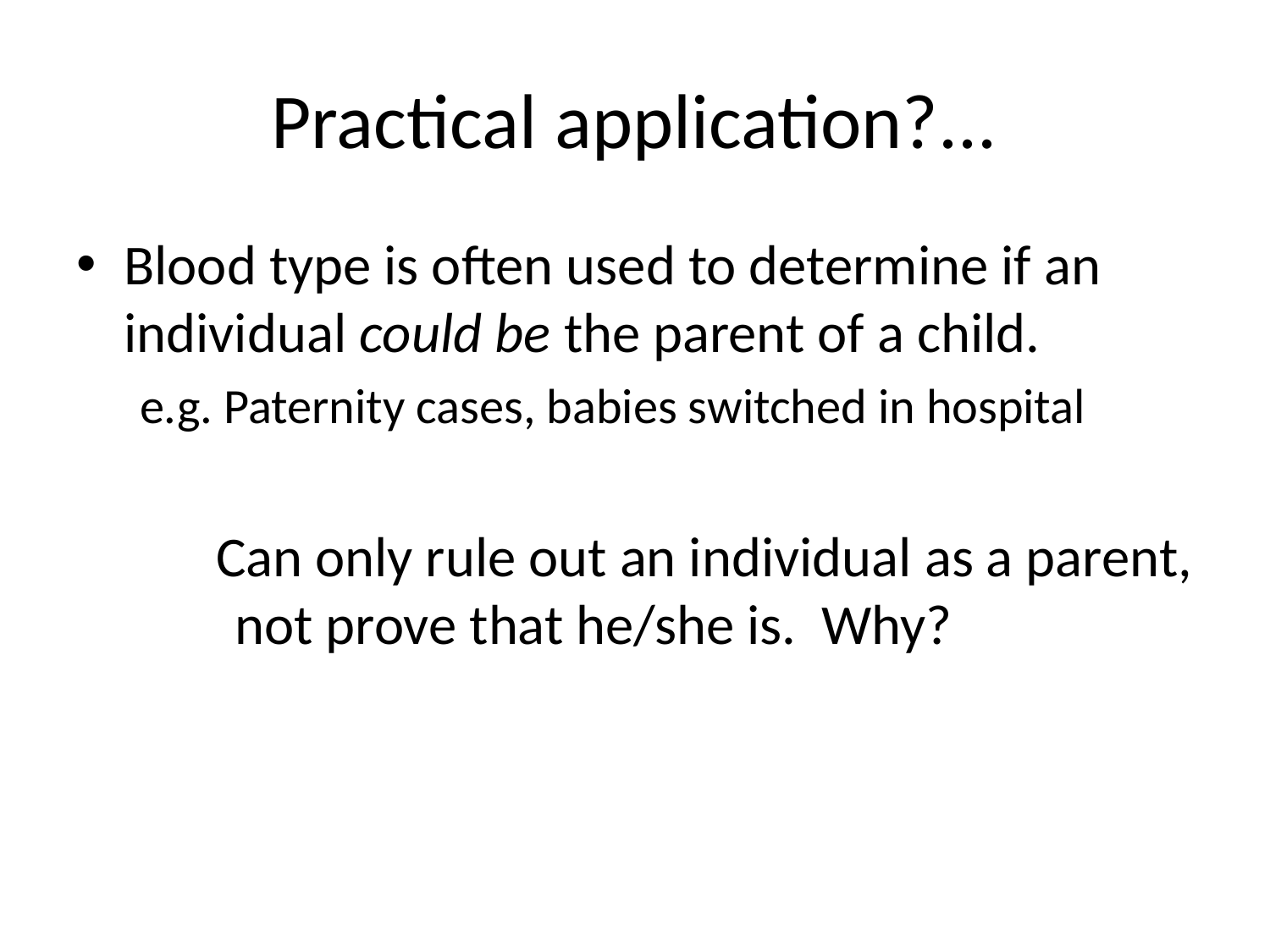

# Practical application?...
Blood type is often used to determine if an individual could be the parent of a child.
e.g. Paternity cases, babies switched in hospital

 Can only rule out an individual as a parent, not prove that he/she is.  Why?